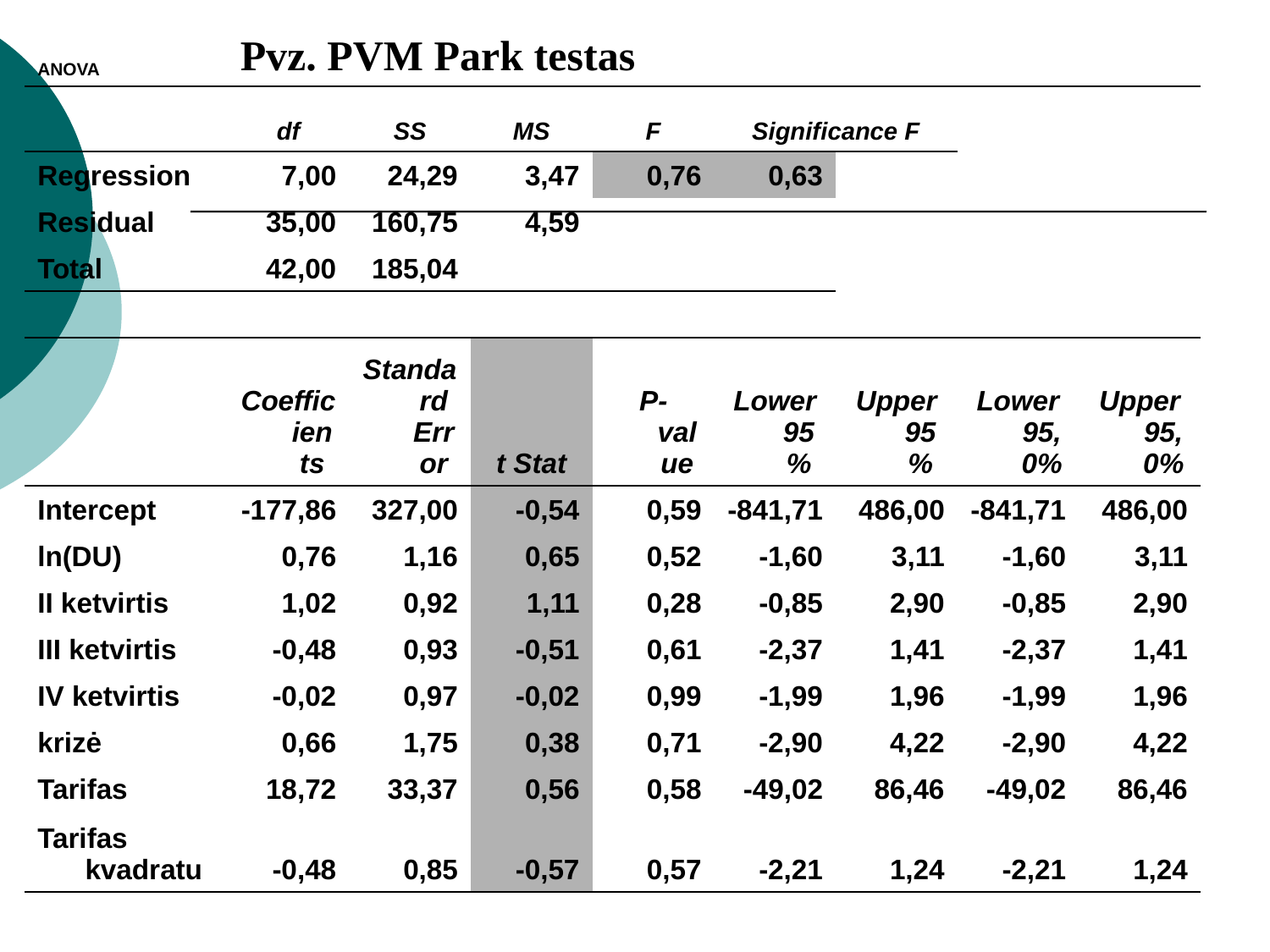

| ANOVA | Pvz. PVM Park testas |  |  |  |  |  |  |  |
| --- | --- | --- | --- | --- | --- | --- | --- | --- |
|  | df | SS | MS | F | Significance F |  |  |  |
| Regression | 7,00 | 24,29 | 3,47 | 0,76 | 0,63 |  |  |  |
| Residual | 35,00 | 160,75 | 4,59 |  |  |  |  |  |
| Total | 42,00 | 185,04 |  |  |  |  |  |  |
|  |  |  |  |  |  |  |  |  |
|  | Coefficients | Standard Error | t Stat | P-value | Lower 95% | Upper 95% | Lower 95,0% | Upper 95,0% |
| Intercept | -177,86 | 327,00 | -0,54 | 0,59 | -841,71 | 486,00 | -841,71 | 486,00 |
| ln(DU) | 0,76 | 1,16 | 0,65 | 0,52 | -1,60 | 3,11 | -1,60 | 3,11 |
| II ketvirtis | 1,02 | 0,92 | 1,11 | 0,28 | -0,85 | 2,90 | -0,85 | 2,90 |
| III ketvirtis | -0,48 | 0,93 | -0,51 | 0,61 | -2,37 | 1,41 | -2,37 | 1,41 |
| IV ketvirtis | -0,02 | 0,97 | -0,02 | 0,99 | -1,99 | 1,96 | -1,99 | 1,96 |
| krizė | 0,66 | 1,75 | 0,38 | 0,71 | -2,90 | 4,22 | -2,90 | 4,22 |
| Tarifas | 18,72 | 33,37 | 0,56 | 0,58 | -49,02 | 86,46 | -49,02 | 86,46 |
| Tarifas kvadratu | -0,48 | 0,85 | -0,57 | 0,57 | -2,21 | 1,24 | -2,21 | 1,24 |
|  |  |  |  |  |  |  |  |  |
#